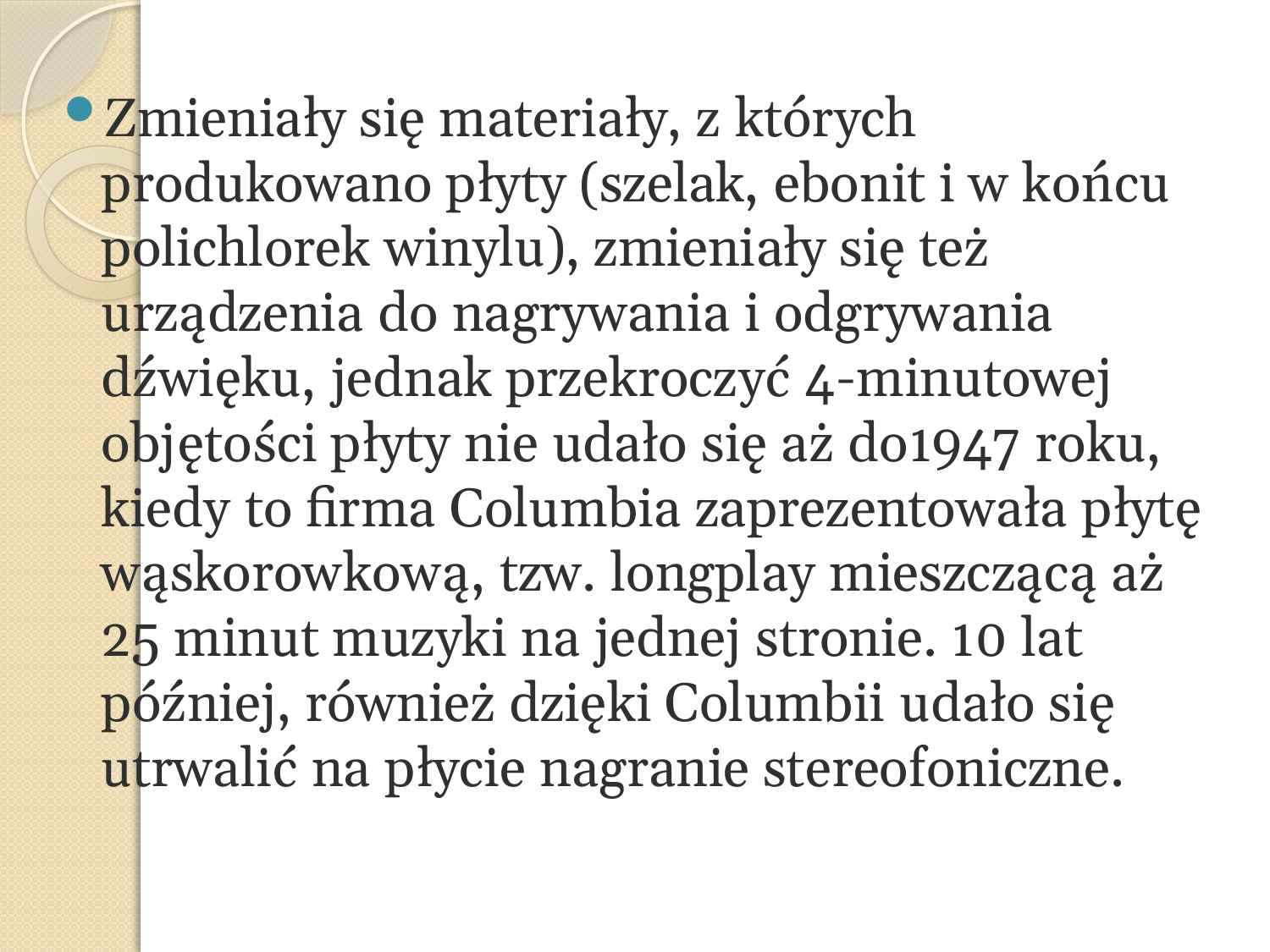

Zmieniały się materiały, z których produkowano płyty (szelak, ebonit i w końcu polichlorek winylu), zmieniały się też urządzenia do nagrywania i odgrywania dźwięku, jednak przekroczyć 4-minutowej objętości płyty nie udało się aż do1947 roku, kiedy to firma Columbia zaprezentowała płytę wąskorowkową, tzw. longplay mieszczącą aż 25 minut muzyki na jednej stronie. 10 lat później, również dzięki Columbii udało się utrwalić na płycie nagranie stereofoniczne.